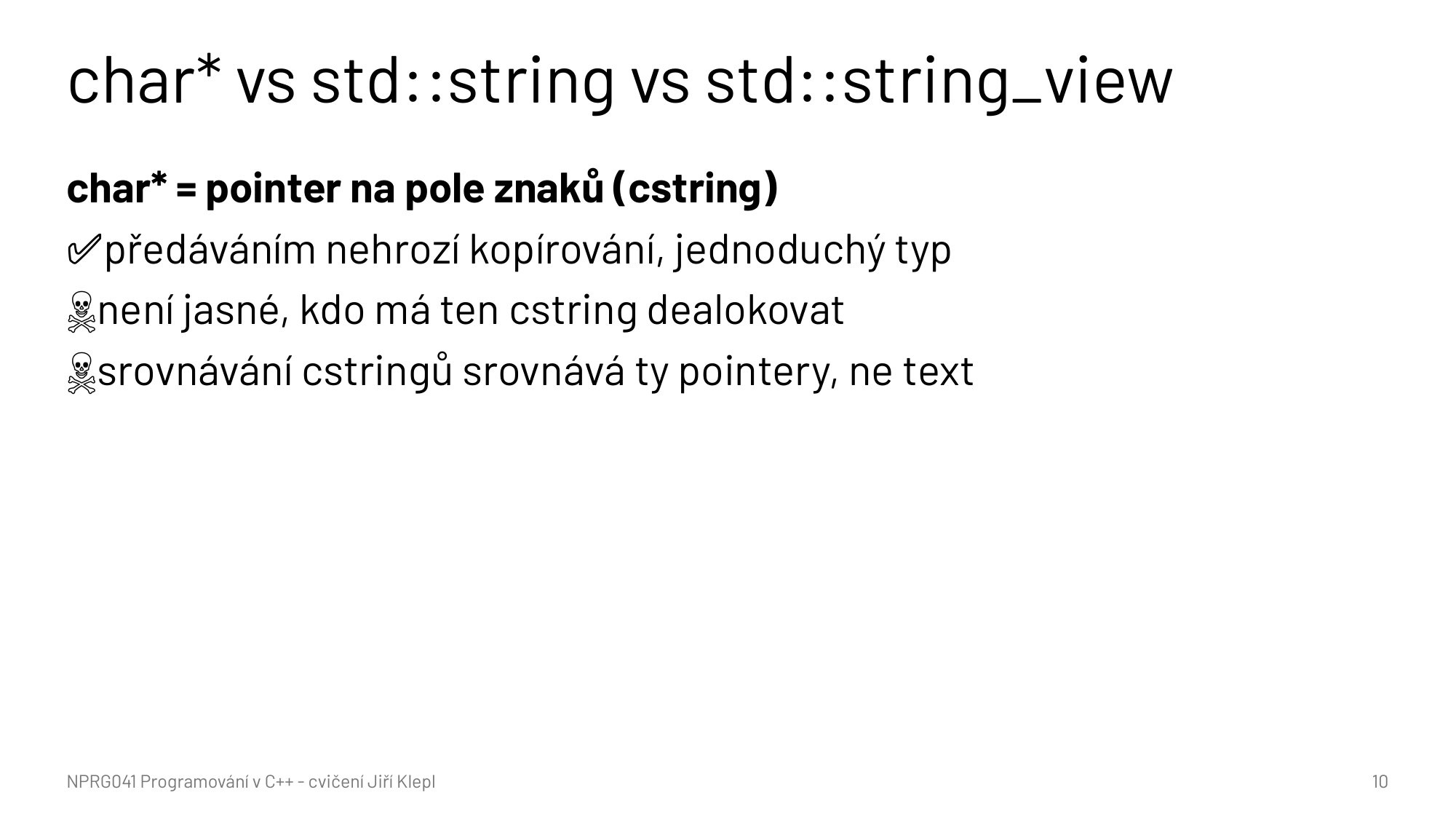

# char* vs std::string vs std::string_view
char* = pointer na pole znaků (cstring)
✅předáváním nehrozí kopírování, jednoduchý typ
☠️není jasné, kdo má ten cstring dealokovat
☠️srovnávání cstringů srovnává ty pointery, ne text
NPRG041 Programování v C++ - cvičení Jiří Klepl
10